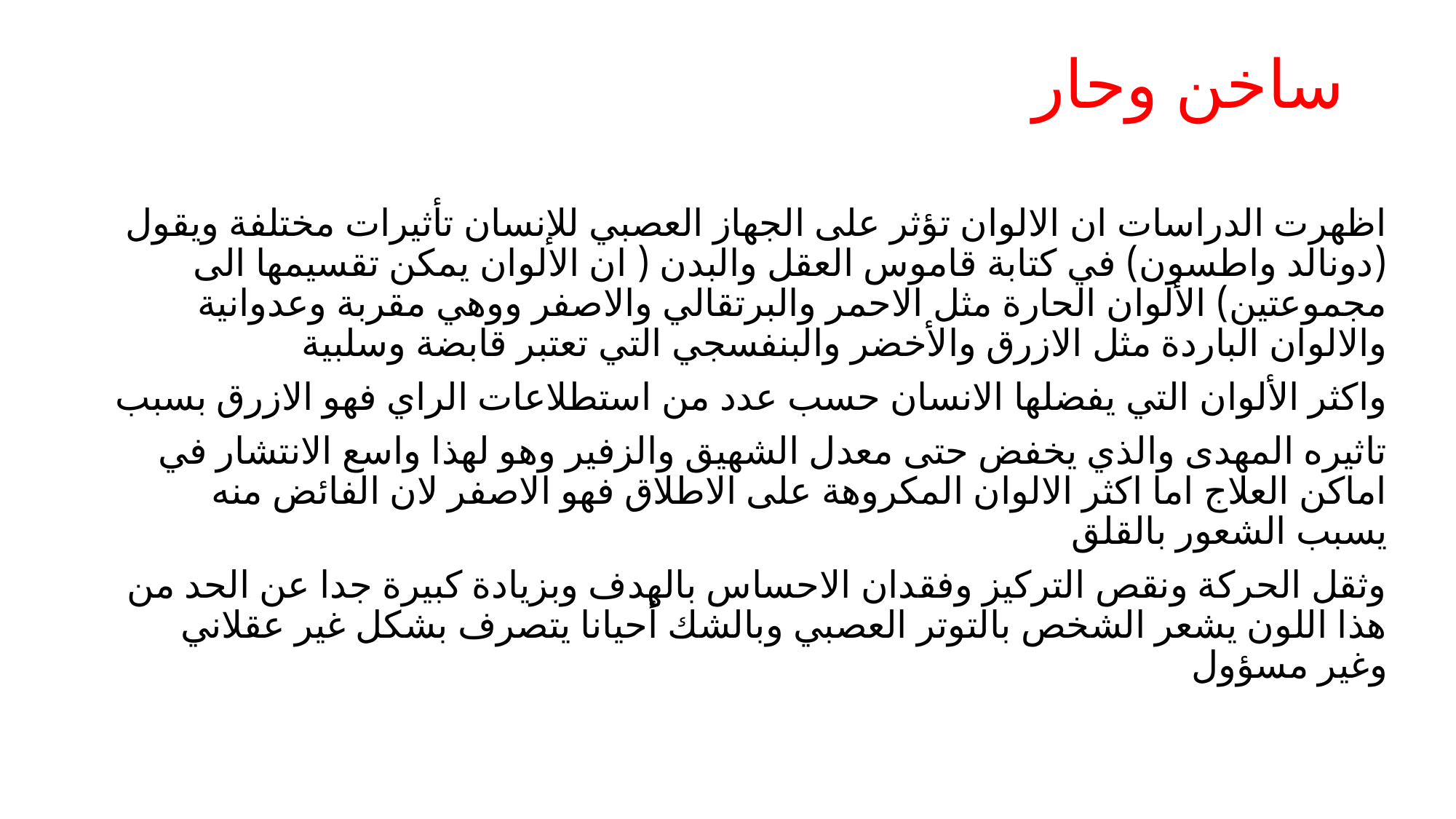

# ساخن وحار

اظهرت الدراسات ان الالوان تؤثر على الجهاز العصبي للإنسان تأثيرات مختلفة ويقول (دونالد واطسون) في كتابة قاموس العقل والبدن ( ان الالوان يمكن تقسيمها الى مجموعتين) الألوان الحارة مثل الاحمر والبرتقالي والاصفر ووهي مقربة وعدوانية والالوان الباردة مثل الازرق والأخضر والبنفسجي التي تعتبر قابضة وسلبية
واكثر الألوان التي يفضلها الانسان حسب عدد من استطلاعات الراي فهو الازرق بسبب
تاثيره المهدى والذي يخفض حتى معدل الشهيق والزفير وهو لهذا واسع الانتشار في اماكن العلاج اما اكثر الالوان المكروهة على الاطلاق فهو الاصفر لان الفائض منه يسبب الشعور بالقلق
وثقل الحركة ونقص التركيز وفقدان الاحساس بالهدف وبزيادة كبيرة جدا عن الحد من هذا اللون يشعر الشخص بالتوتر العصبي وبالشك أحيانا يتصرف بشكل غير عقلاني وغير مسؤول